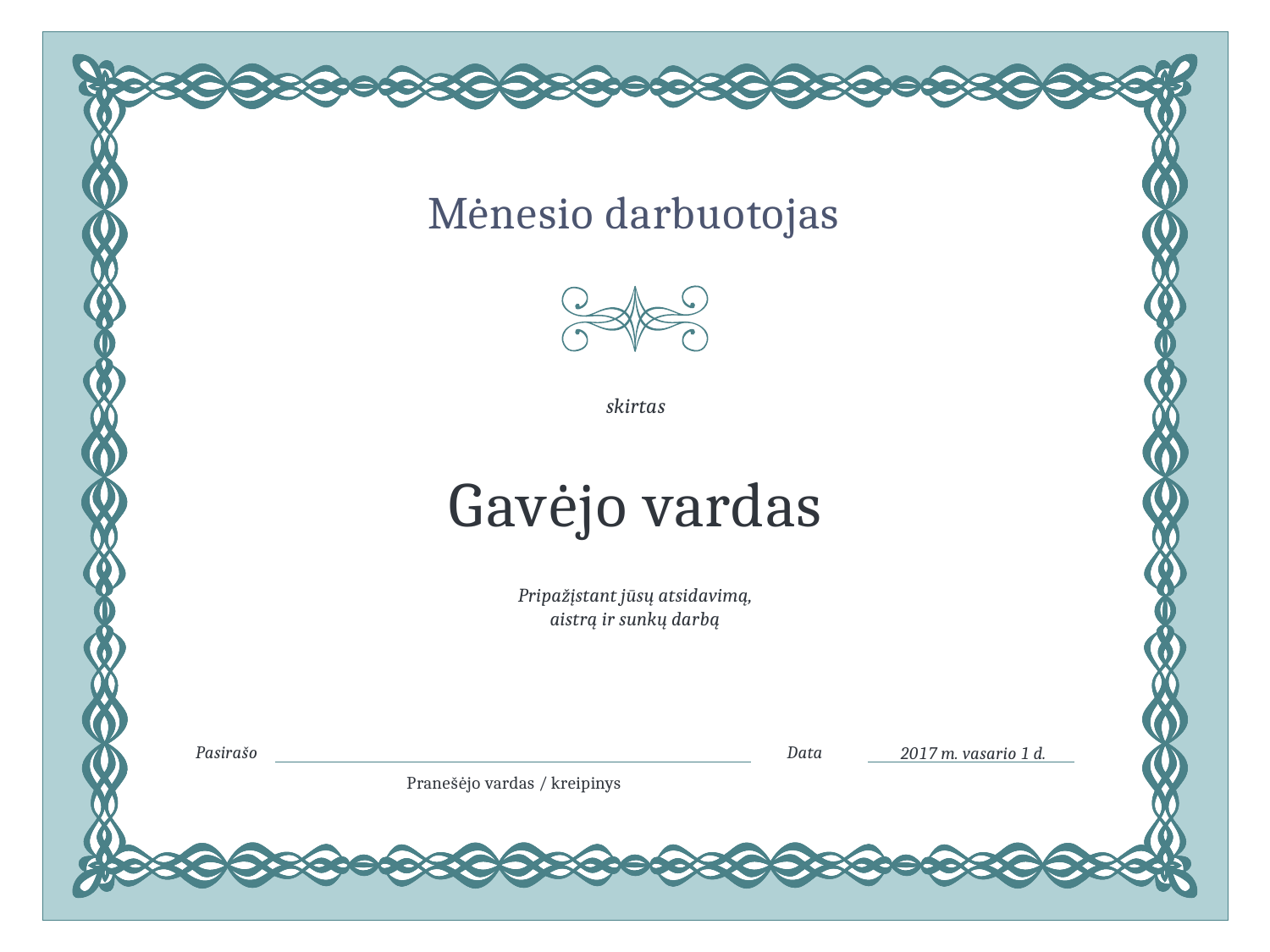

Mėnesio darbuotojas
skirtas
# Gavėjo vardas
Pripažįstant jūsų atsidavimą,
aistrą ir sunkų darbą
2017 m. vasario 1 d.
Pasirašo
Data
Pranešėjo vardas / kreipinys